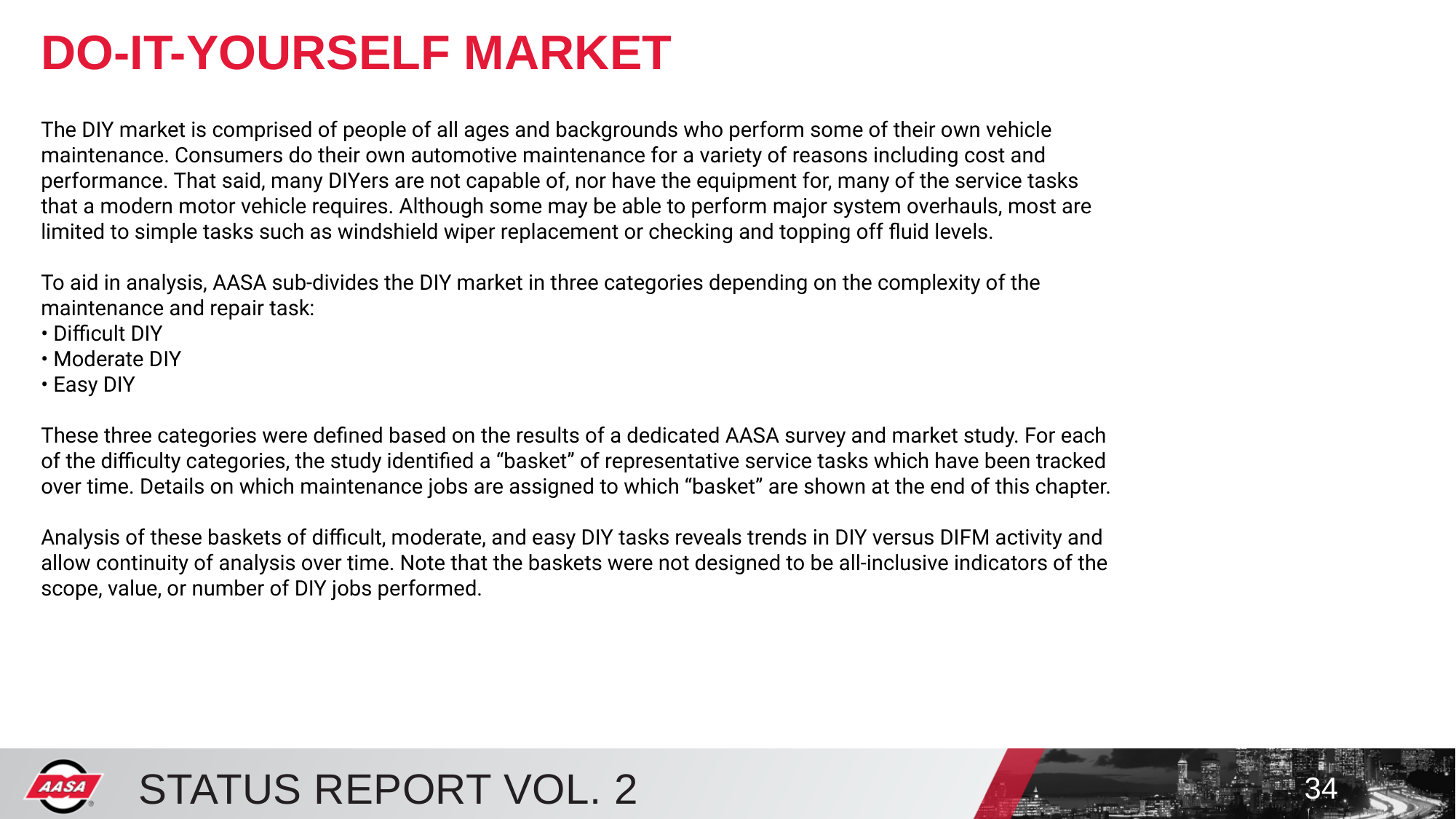

DO-IT-YOURSELF MARKET

The DIY market is comprised of people of all ages and backgrounds who perform some of their own vehicle maintenance. Consumers do their own automotive maintenance for a variety of reasons including cost and performance. That said, many DIYers are not capable of, nor have the equipment for, many of the service tasks that a modern motor vehicle requires. Although some may be able to perform major system overhauls, most are limited to simple tasks such as windshield wiper replacement or checking and topping off fluid levels.

To aid in analysis, AASA sub-divides the DIY market in three categories depending on the complexity of the maintenance and repair task:
• Difficult DIY
• Moderate DIY
• Easy DIY

These three categories were defined based on the results of a dedicated AASA survey and market study. For each of the difficulty categories, the study identified a “basket” of representative service tasks which have been tracked over time. Details on which maintenance jobs are assigned to which “basket” are shown at the end of this chapter.

Analysis of these baskets of difficult, moderate, and easy DIY tasks reveals trends in DIY versus DIFM activity and allow continuity of analysis over time. Note that the baskets were not designed to be all-inclusive indicators of the scope, value, or number of DIY jobs performed.

34